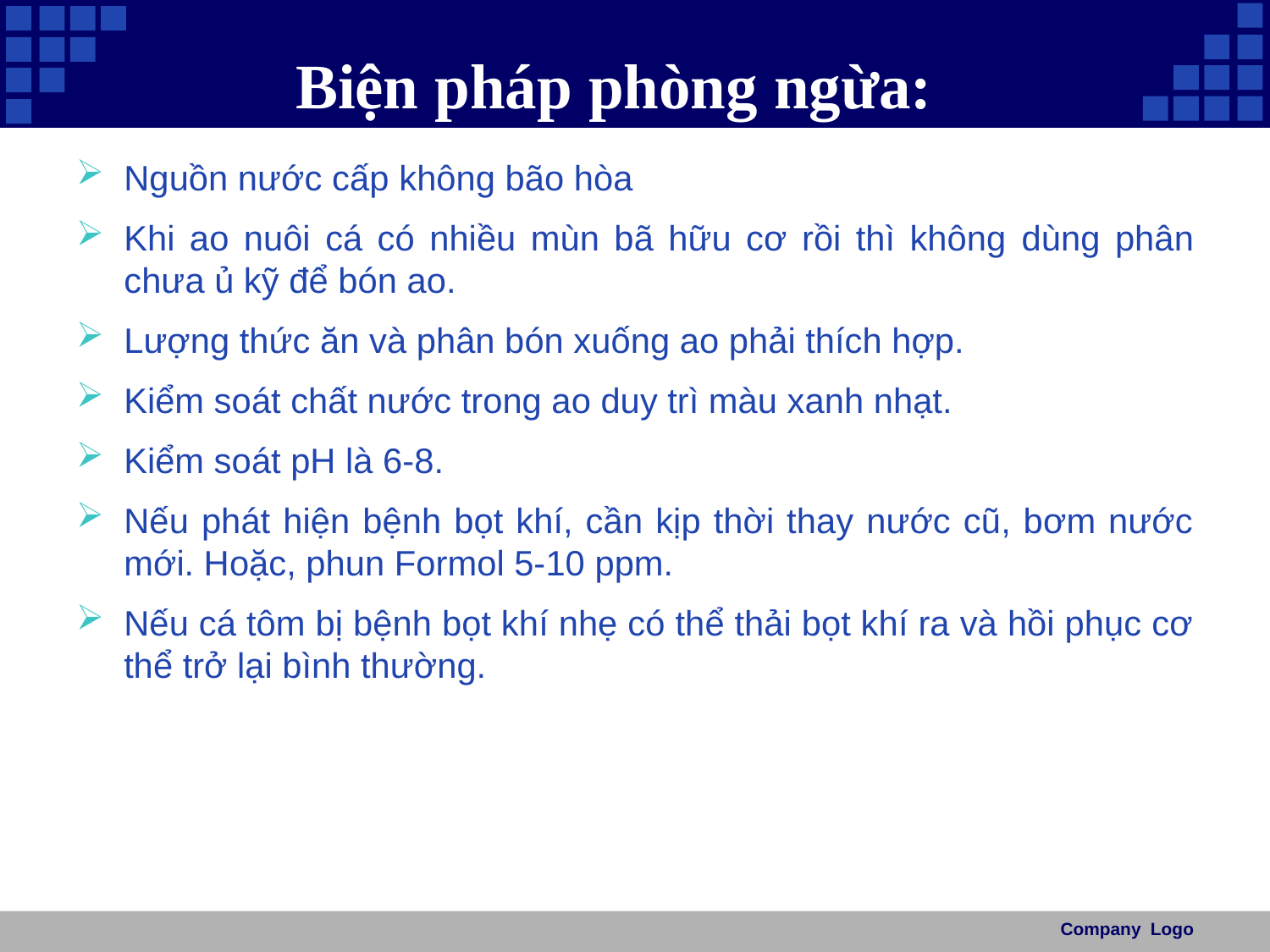

# Biện pháp phòng ngừa:
Nguồn nước cấp không bão hòa
Khi ao nuôi cá có nhiều mùn bã hữu cơ rồi thì không dùng phân chưa ủ kỹ để bón ao.
Lượng thức ăn và phân bón xuống ao phải thích hợp.
Kiểm soát chất nước trong ao duy trì màu xanh nhạt.
Kiểm soát pH là 6-8.
Nếu phát hiện bệnh bọt khí, cần kịp thời thay nước cũ, bơm nước mới. Hoặc, phun Formol 5-10 ppm.
Nếu cá tôm bị bệnh bọt khí nhẹ có thể thải bọt khí ra và hồi phục cơ thể trở lại bình thường.
Company  Logo